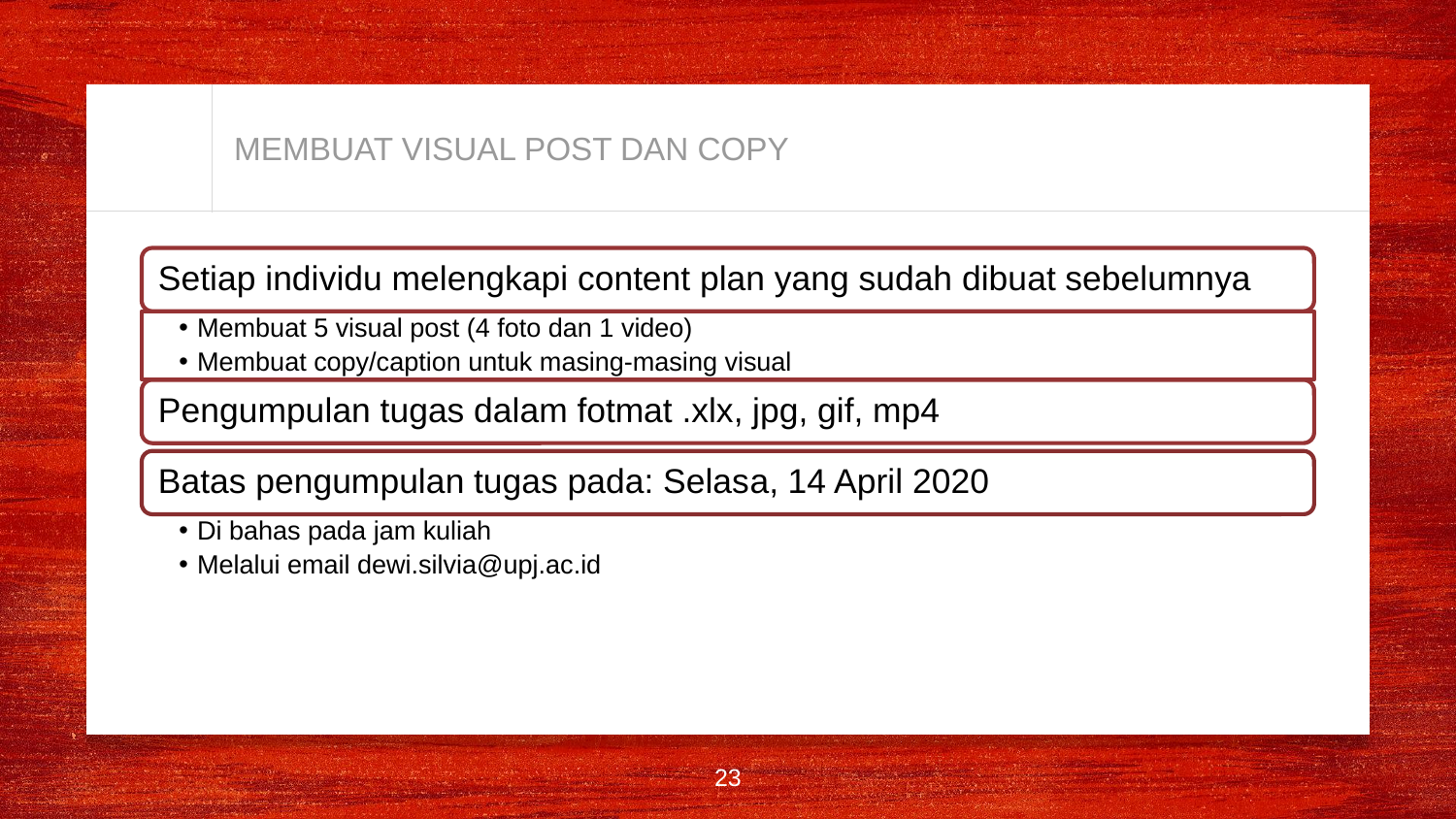

# MEMBUAT VISUAL POST DAN COPY
Setiap individu melengkapi content plan yang sudah dibuat sebelumnya
Membuat 5 visual post (4 foto dan 1 video)
Membuat copy/caption untuk masing-masing visual
Pengumpulan tugas dalam fotmat .xlx, jpg, gif, mp4
Batas pengumpulan tugas pada: Selasa, 14 April 2020
Di bahas pada jam kuliah
Melalui email dewi.silvia@upj.ac.id

23